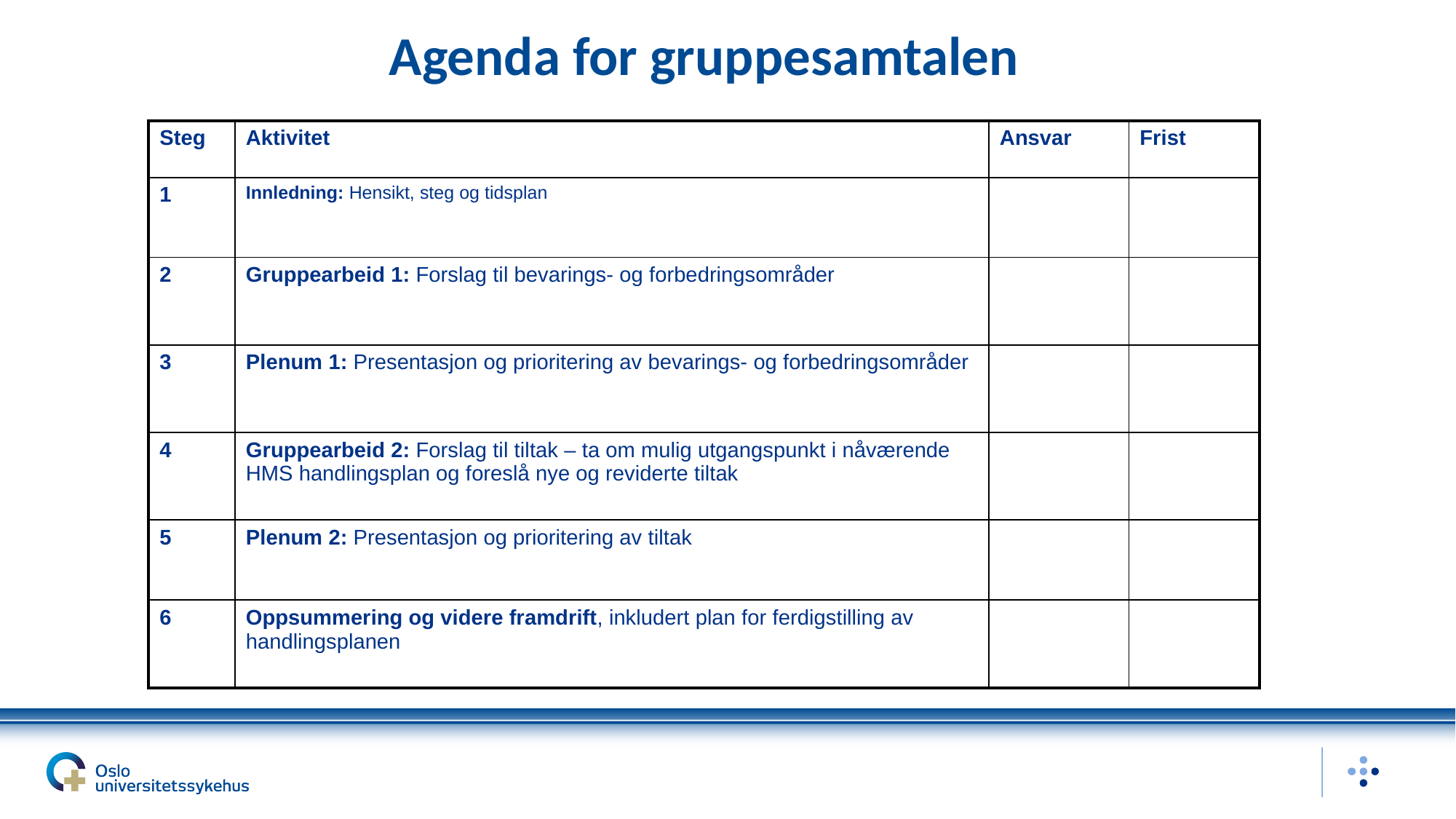

# Agenda for gruppesamtalen
| Steg | Aktivitet | Ansvar | Frist |
| --- | --- | --- | --- |
| 1 | Innledning: Hensikt, steg og tidsplan |  |  |
| 2 | Gruppearbeid 1: Forslag til bevarings- og forbedringsområder |  |  |
| 3 | Plenum 1: Presentasjon og prioritering av bevarings- og forbedringsområder |  |  |
| 4 | Gruppearbeid 2: Forslag til tiltak – ta om mulig utgangspunkt i nåværende HMS handlingsplan og foreslå nye og reviderte tiltak |  |  |
| 5 | Plenum 2: Presentasjon og prioritering av tiltak |  |  |
| 6 | Oppsummering og videre framdrift, inkludert plan for ferdigstilling av handlingsplanen |  |  |